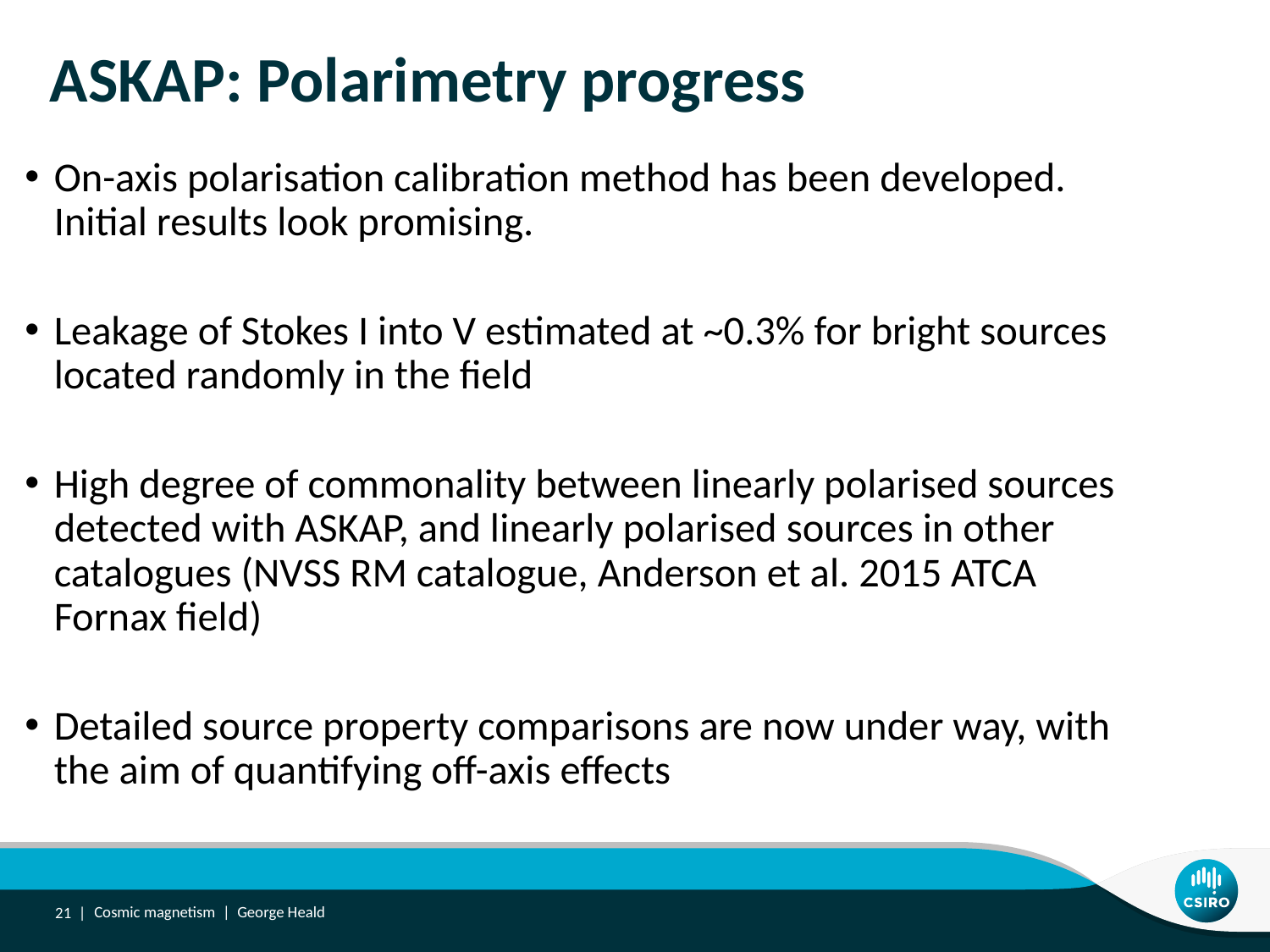

# ASKAP: Polarimetry progress
On-axis polarisation calibration method has been developed. Initial results look promising.

Leakage of Stokes I into V estimated at ~0.3% for bright sources located randomly in the field

High degree of commonality between linearly polarised sources detected with ASKAP, and linearly polarised sources in other catalogues (NVSS RM catalogue, Anderson et al. 2015 ATCA Fornax field)

Detailed source property comparisons are now under way, with the aim of quantifying off-axis effects
21  |
Cosmic magnetism  |  George Heald